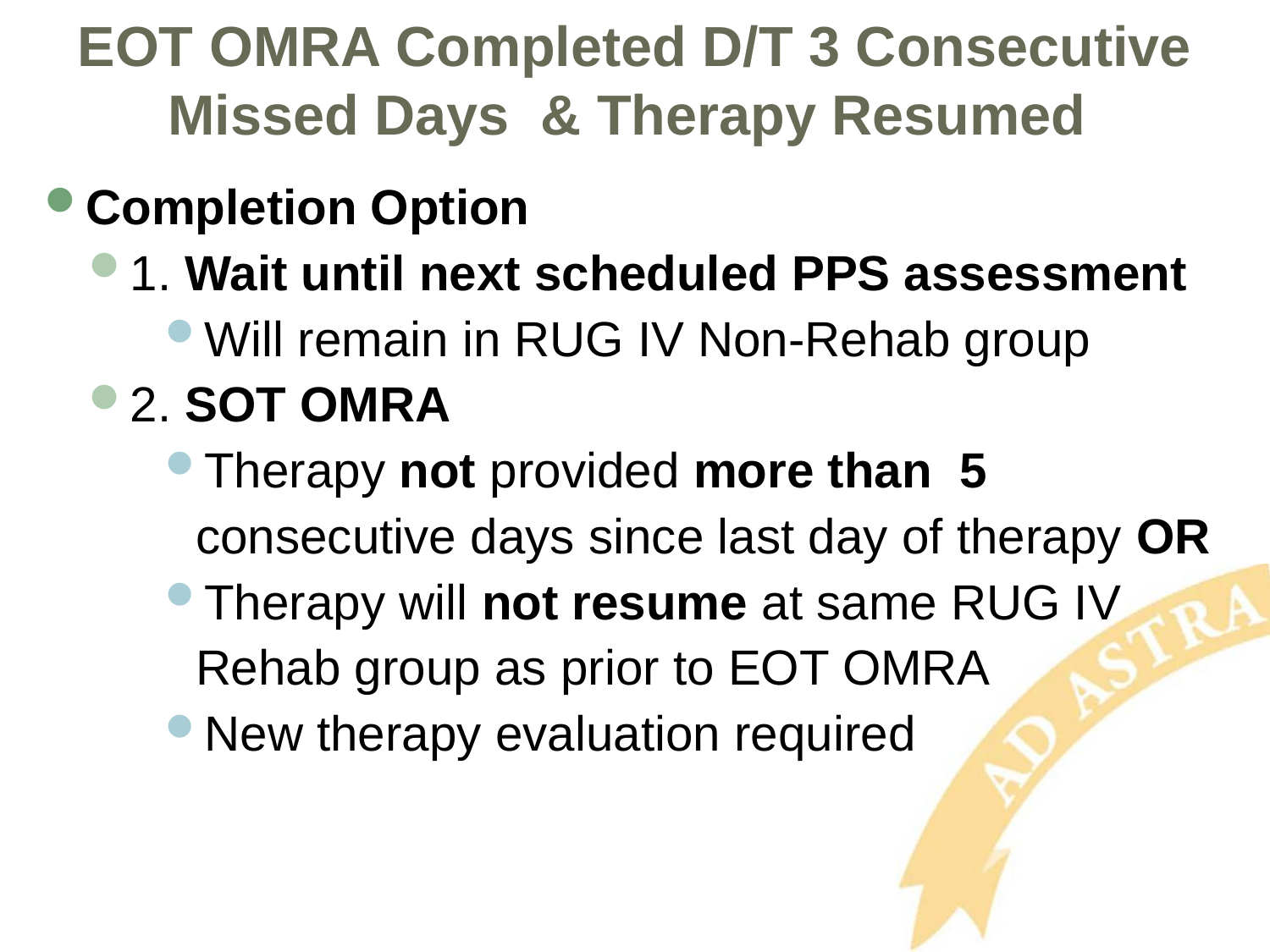

# EOT OMRA Completed D/T 3 Consecutive Missed Days  & Therapy Resumed
Completion Option
1. Wait until next scheduled PPS assessment
Will remain in RUG IV Non-Rehab group
2. SOT OMRA
Therapy not provided more than  5
     consecutive days since last day of therapy OR
Therapy will not resume at same RUG IV
     Rehab group as prior to EOT OMRA
New therapy evaluation required